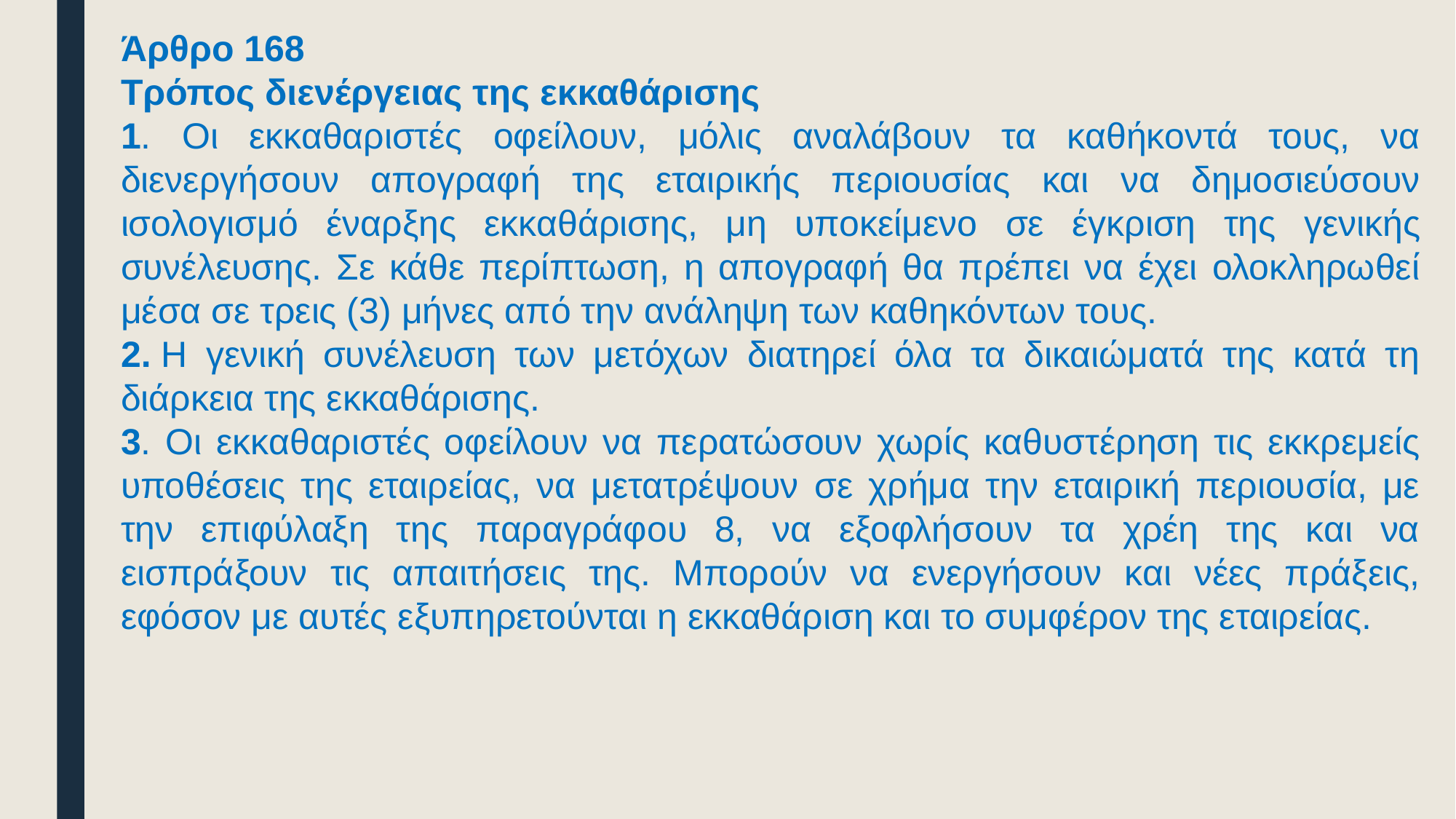

Άρθρο 168
Τρόπος διενέργειας της εκκαθάρισης
1. Οι εκκαθαριστές οφείλουν, μόλις αναλάβουν τα καθήκοντά τους, να διενεργήσουν απογραφή της εταιρικής περιουσίας και να δημοσιεύσουν ισολογισμό έναρξης εκκαθάρισης, μη υποκείμενο σε έγκριση της γενικής συνέλευσης. Σε κάθε περίπτωση, η απογραφή θα πρέπει να έχει ολοκληρωθεί μέσα σε τρεις (3) μήνες από την ανάληψη των καθηκόντων τους.
2. Η γενική συνέλευση των μετόχων διατηρεί όλα τα δικαιώματά της κατά τη διάρκεια της εκκαθάρισης.
3. Οι εκκαθαριστές οφείλουν να περατώσουν χωρίς καθυστέρηση τις εκκρεμείς υποθέσεις της εταιρείας, να μετατρέψουν σε χρήμα την εταιρική περιουσία, με την επιφύλαξη της παραγράφου 8, να εξοφλήσουν τα χρέη της και να εισπράξουν τις απαιτήσεις της. Μπορούν να ενεργήσουν και νέες πράξεις, εφόσον με αυτές εξυπηρετούνται η εκκαθάριση και το συμφέρον της εταιρείας.